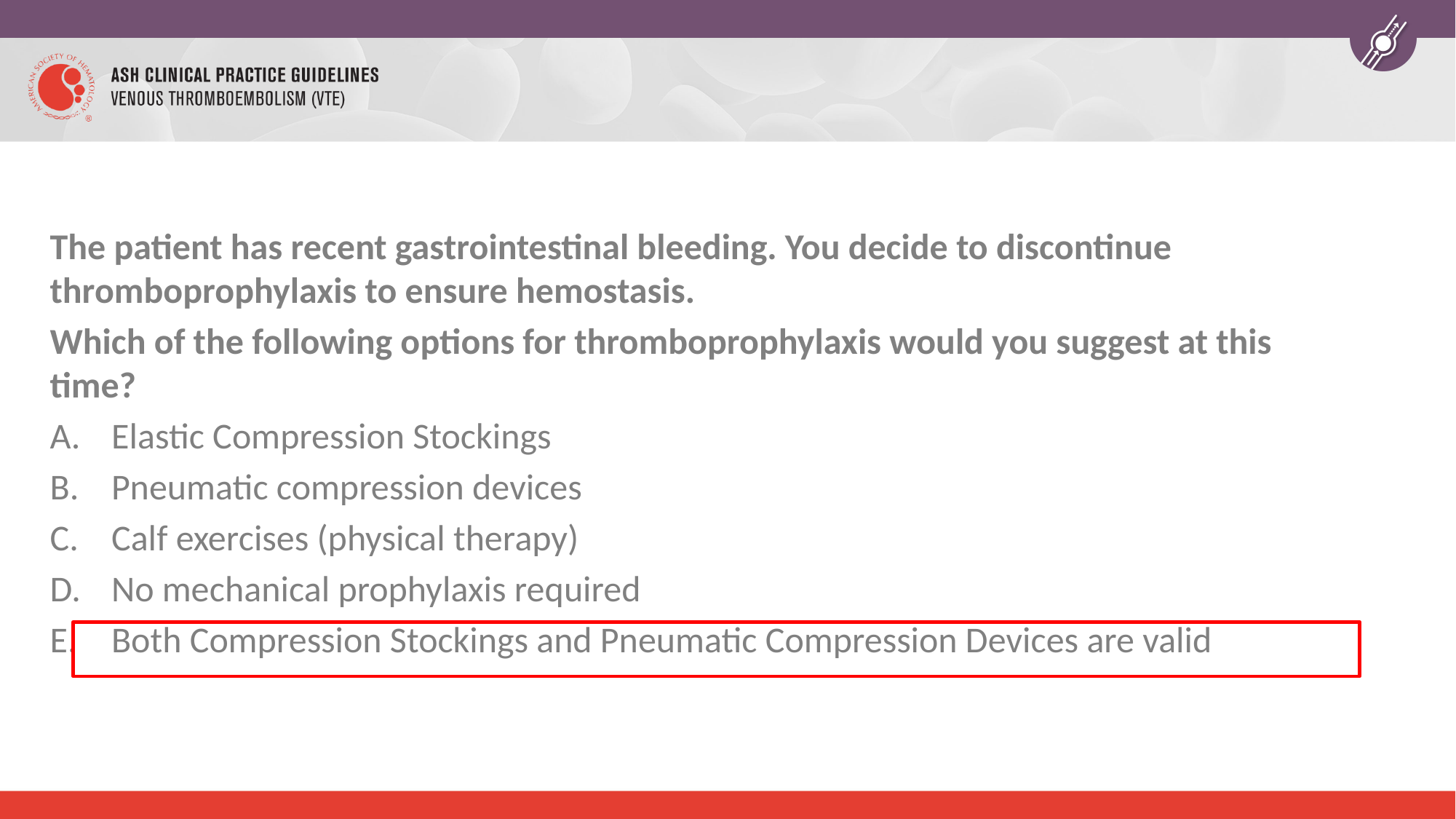

The patient has recent gastrointestinal bleeding. You decide to discontinue thromboprophylaxis to ensure hemostasis.
Which of the following options for thromboprophylaxis would you suggest at this time?
Elastic Compression Stockings
Pneumatic compression devices
Calf exercises (physical therapy)
No mechanical prophylaxis required
Both Compression Stockings and Pneumatic Compression Devices are valid